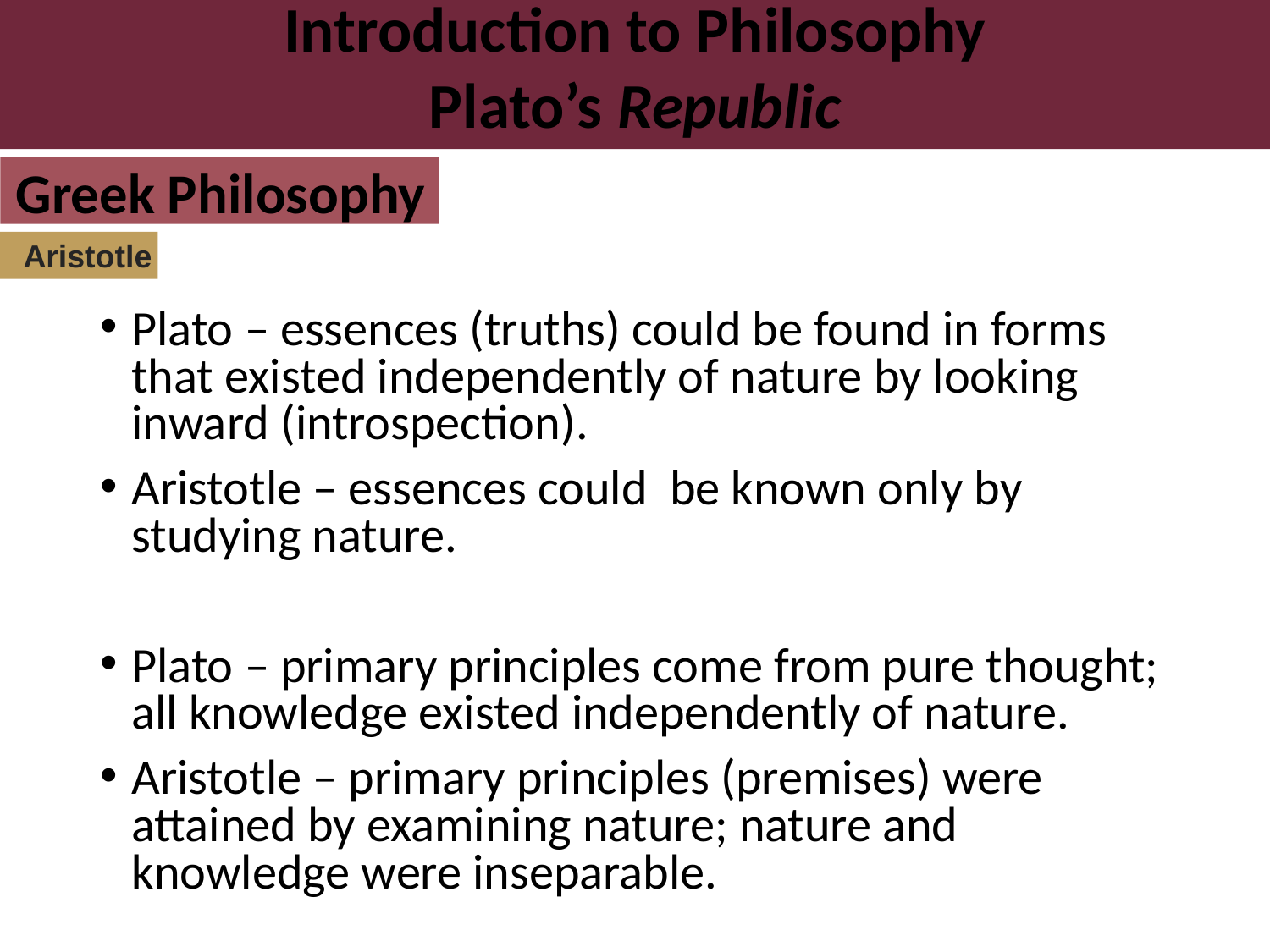

Introduction to Philosophy
Plato’s Republic

Greek Philosophy

Aristotle

Plato – essences (truths) could be found in forms that existed independently of nature by looking inward (introspection).
Aristotle – essences could  be known only by studying nature.

Plato – primary principles come from pure thought; all knowledge existed independently of nature.
Aristotle – primary principles (premises) were attained by examining nature; nature and knowledge were inseparable.